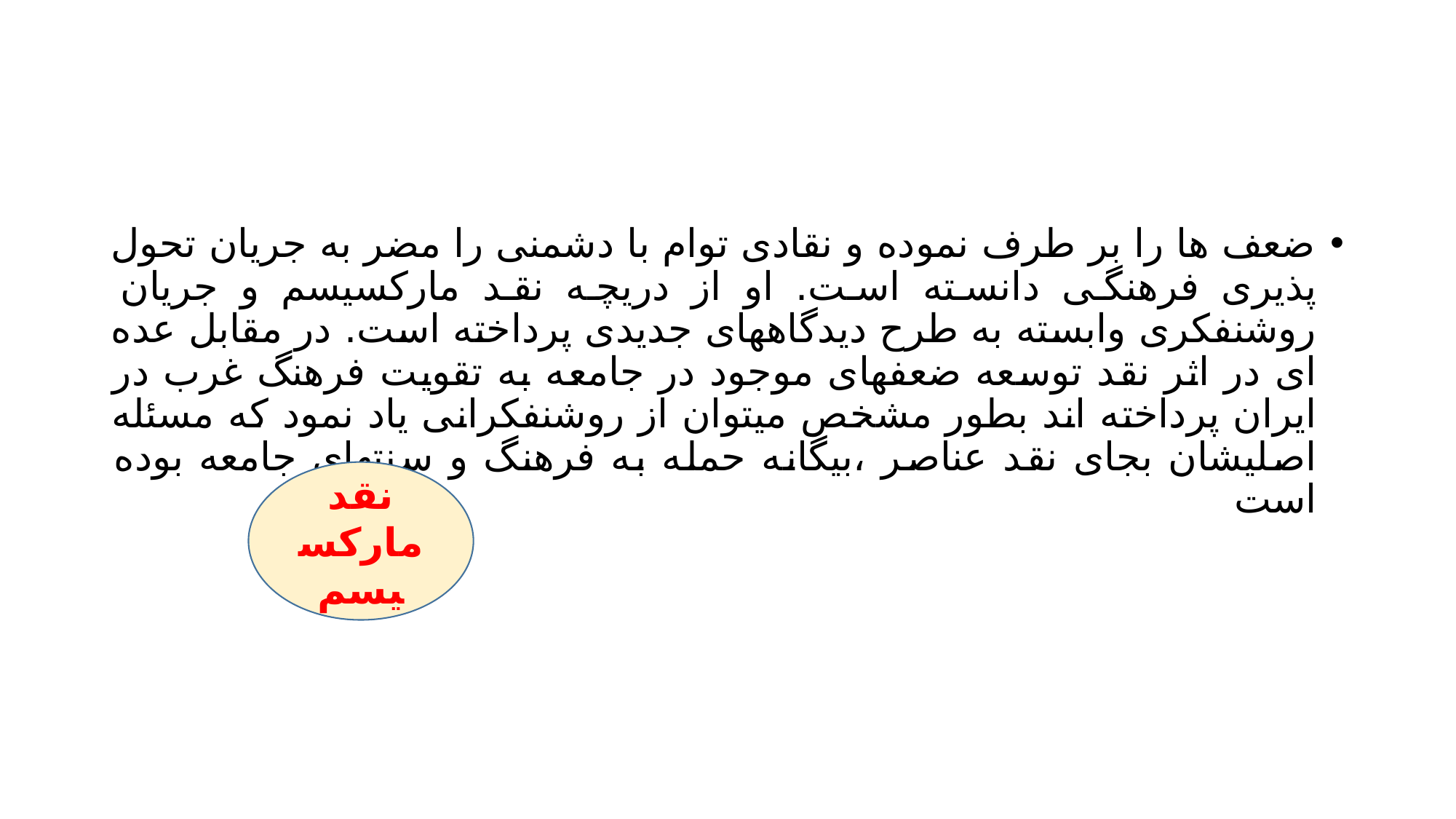

#
ضعف ها را بر طرف نموده و نقادی توام با دشمنی را مضر به جریان تحول پذیری فرهنگی دانسته است. او از دریچه نقد مارکسیسم و جریان روشنفکری وابسته به طرح دیدگاههای جدیدی پرداخته است. در مقابل عده ای در اثر نقد توسعه ضعفهای موجود در جامعه به تقویت فرهنگ غرب در ایران پرداخته اند بطور مشخص میتوان از روشنفکرانی یاد نمود که مسئله اصلیشان بجای نقد عناصر ،بیگانه حمله به فرهنگ و سنتهای جامعه بوده است

نقد مارکسیسم